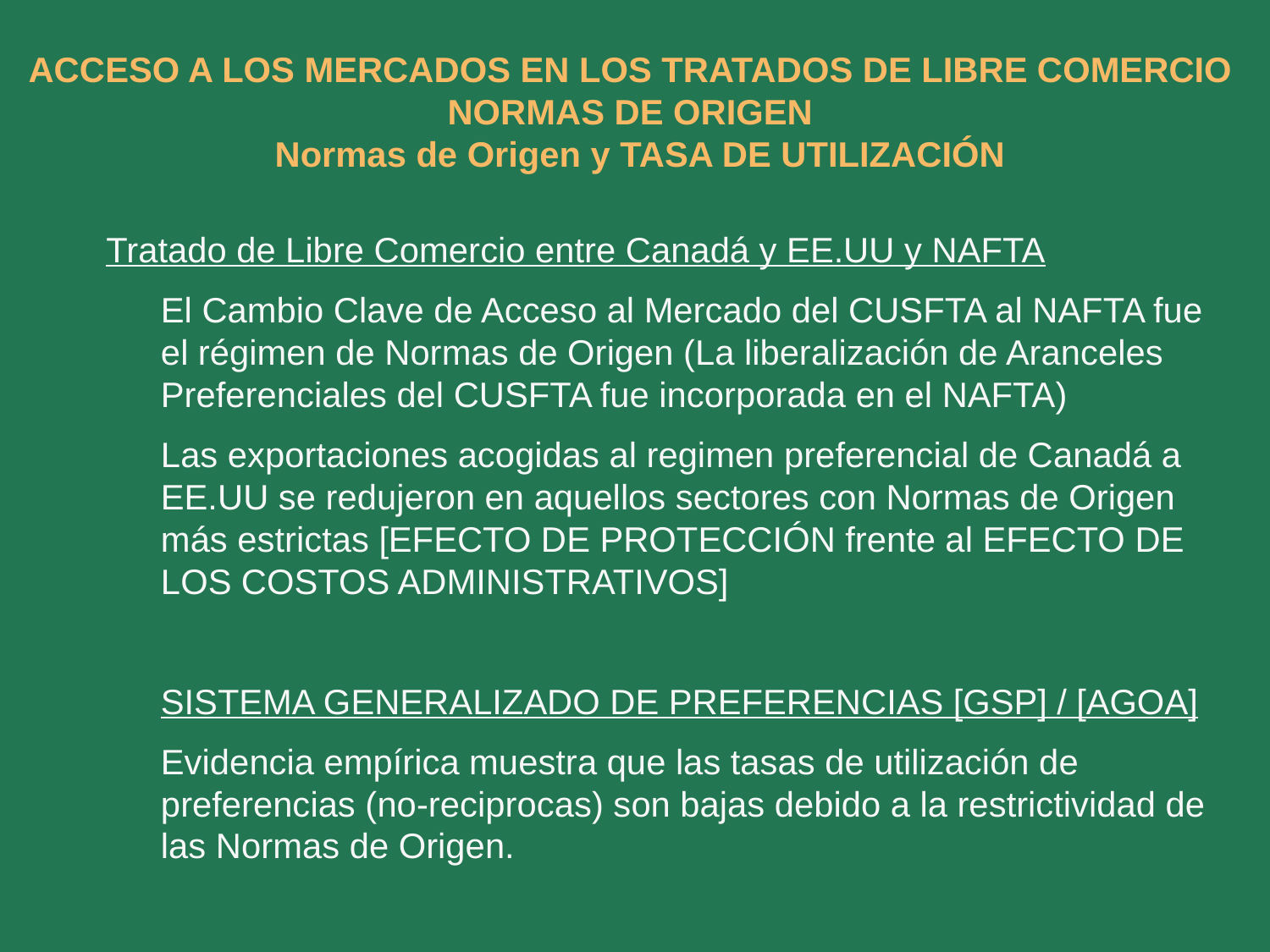

# ACCESO A LOS MERCADOS EN LOS TRATADOS DE LIBRE COMERCIO NORMAS DE ORIGEN Normas de Origen y TASA DE UTILIZACIÓN

Tratado de Libre Comercio entre Canadá y EE.UU y NAFTA
El Cambio Clave de Acceso al Mercado del CUSFTA al NAFTA fue el régimen de Normas de Origen (La liberalización de Aranceles Preferenciales del CUSFTA fue incorporada en el NAFTA)
Las exportaciones acogidas al regimen preferencial de Canadá a EE.UU se redujeron en aquellos sectores con Normas de Origen más estrictas [EFECTO DE PROTECCIÓN frente al EFECTO DE LOS COSTOS ADMINISTRATIVOS]

SISTEMA GENERALIZADO DE PREFERENCIAS [GSP] / [AGOA]
Evidencia empírica muestra que las tasas de utilización de preferencias (no-reciprocas) son bajas debido a la restrictividad de las Normas de Origen.